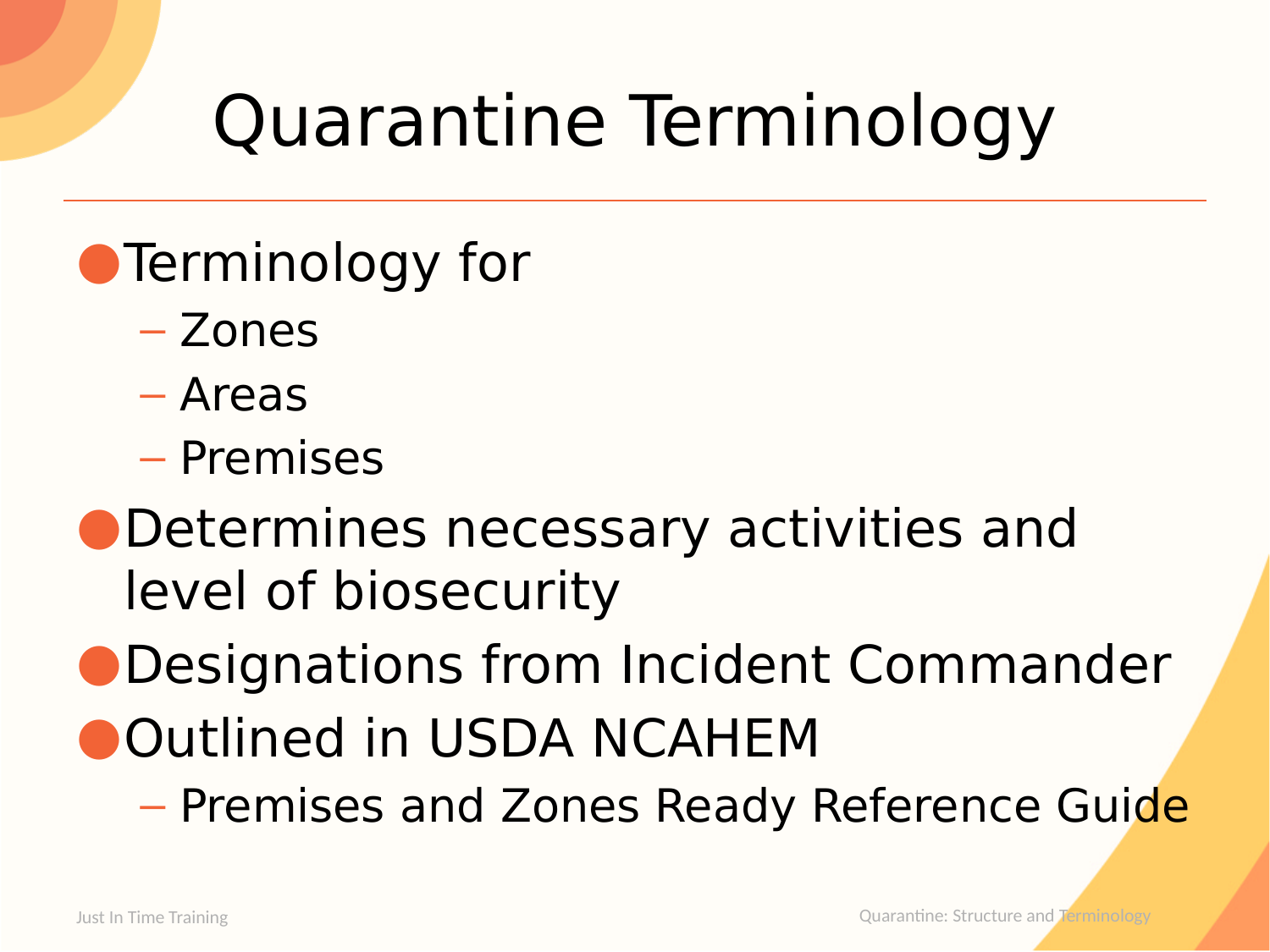

# Quarantine Terminology
Terminology for
Zones
Areas
Premises
Determines necessary activities and level of biosecurity
Designations from Incident Commander
Outlined in USDA NCAHEM
Premises and Zones Ready Reference Guide
Just In Time Training
Quarantine: Structure and Terminology